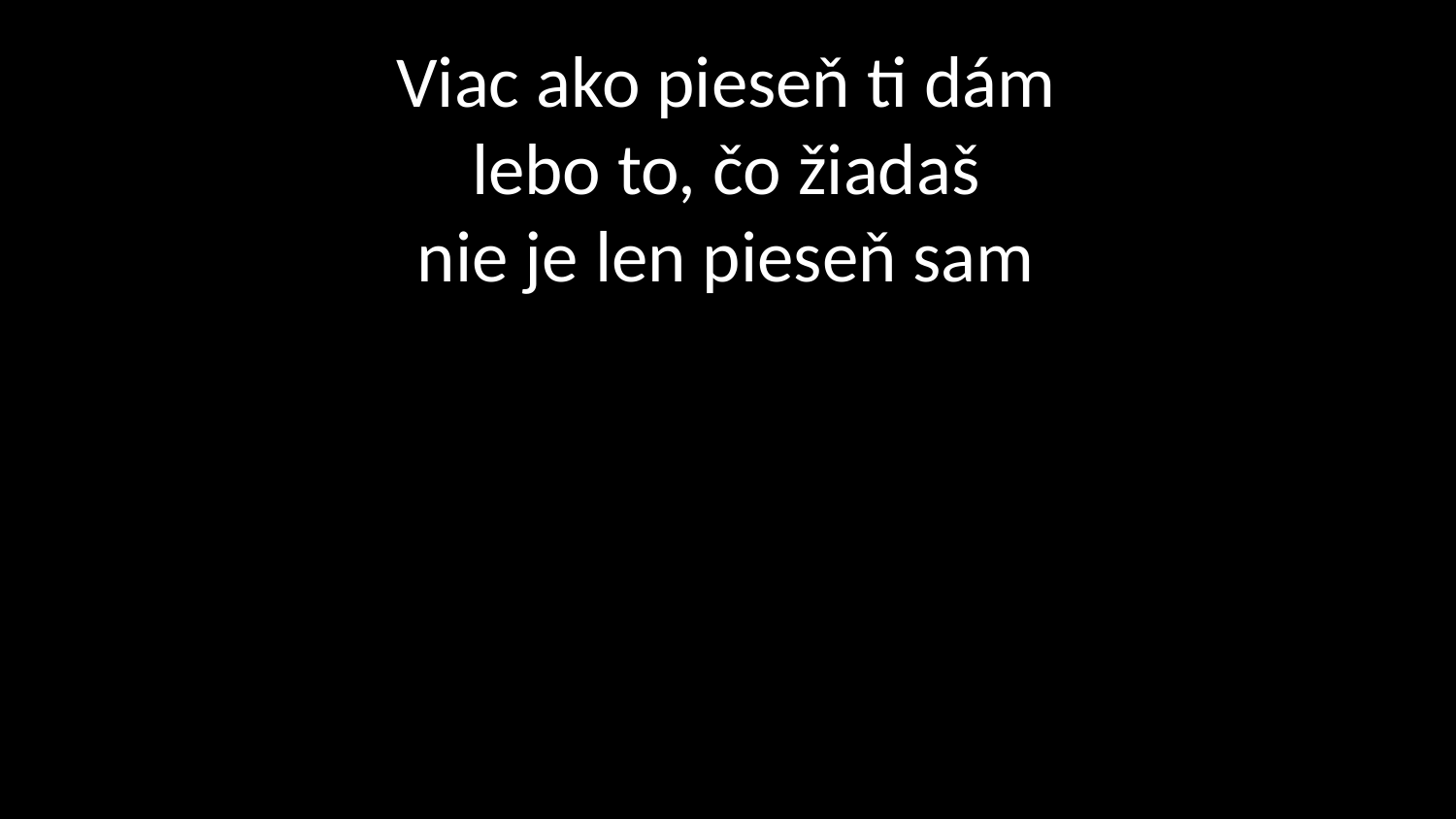

# Viac ako pieseň ti dám lebo to, čo žiadaš nie je len pieseň sam